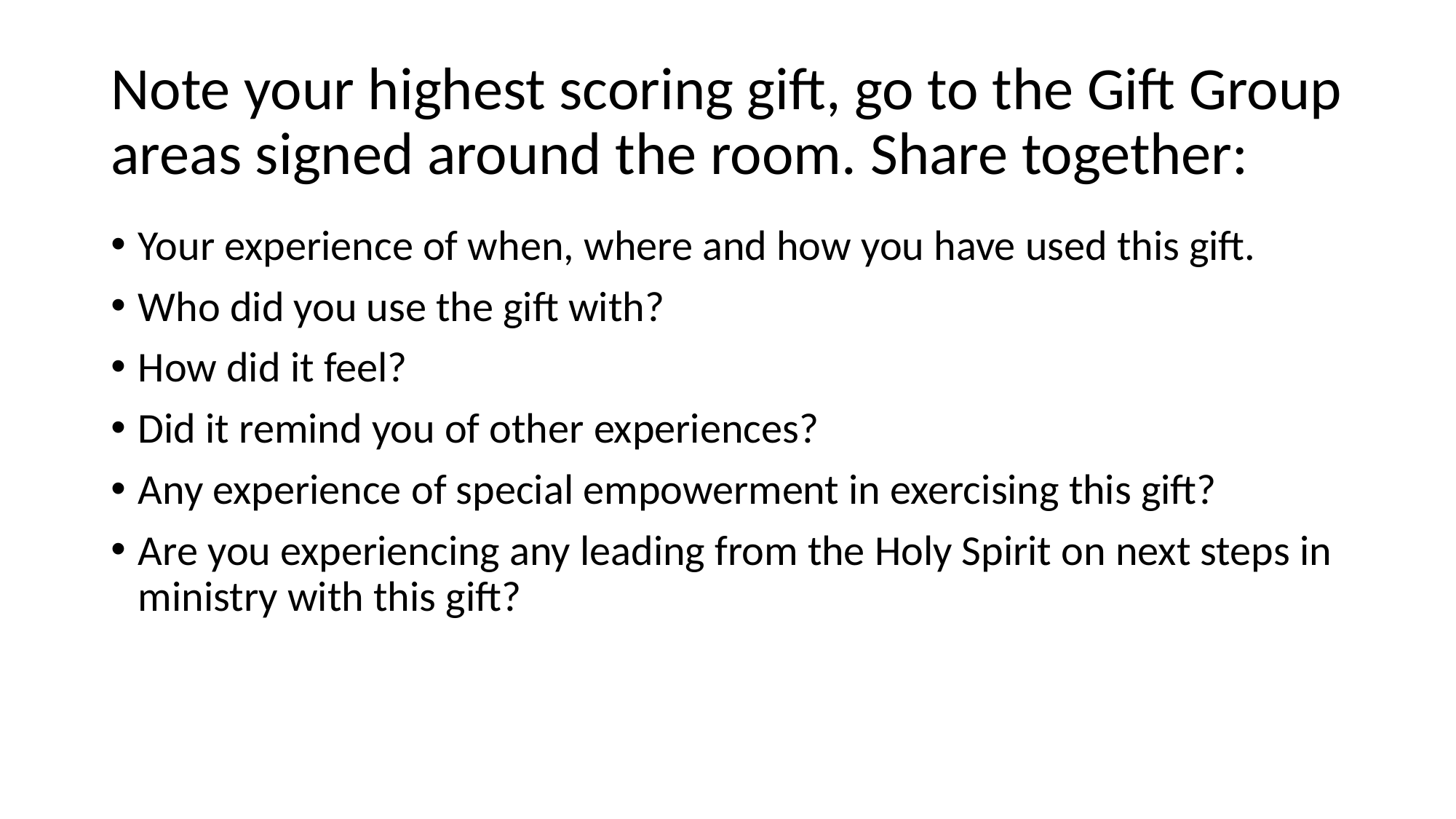

# Note your highest scoring gift, go to the Gift Group areas signed around the room. Share together:
Your experience of when, where and how you have used this gift.
Who did you use the gift with?
How did it feel?
Did it remind you of other experiences?
Any experience of special empowerment in exercising this gift?
Are you experiencing any leading from the Holy Spirit on next steps in ministry with this gift?